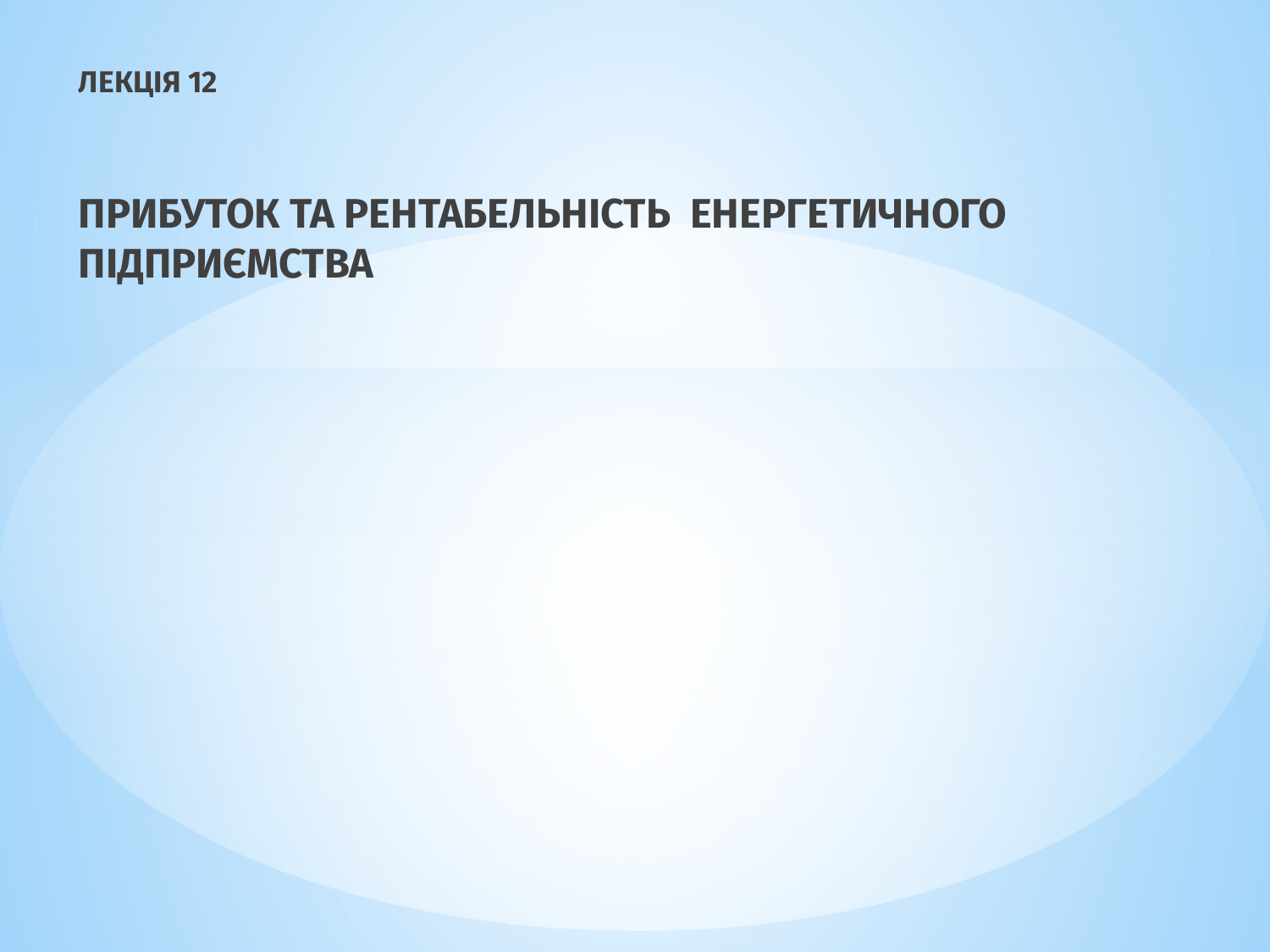

# Лекція 12 Прибуток та рентабельність  енергетичного підприємства